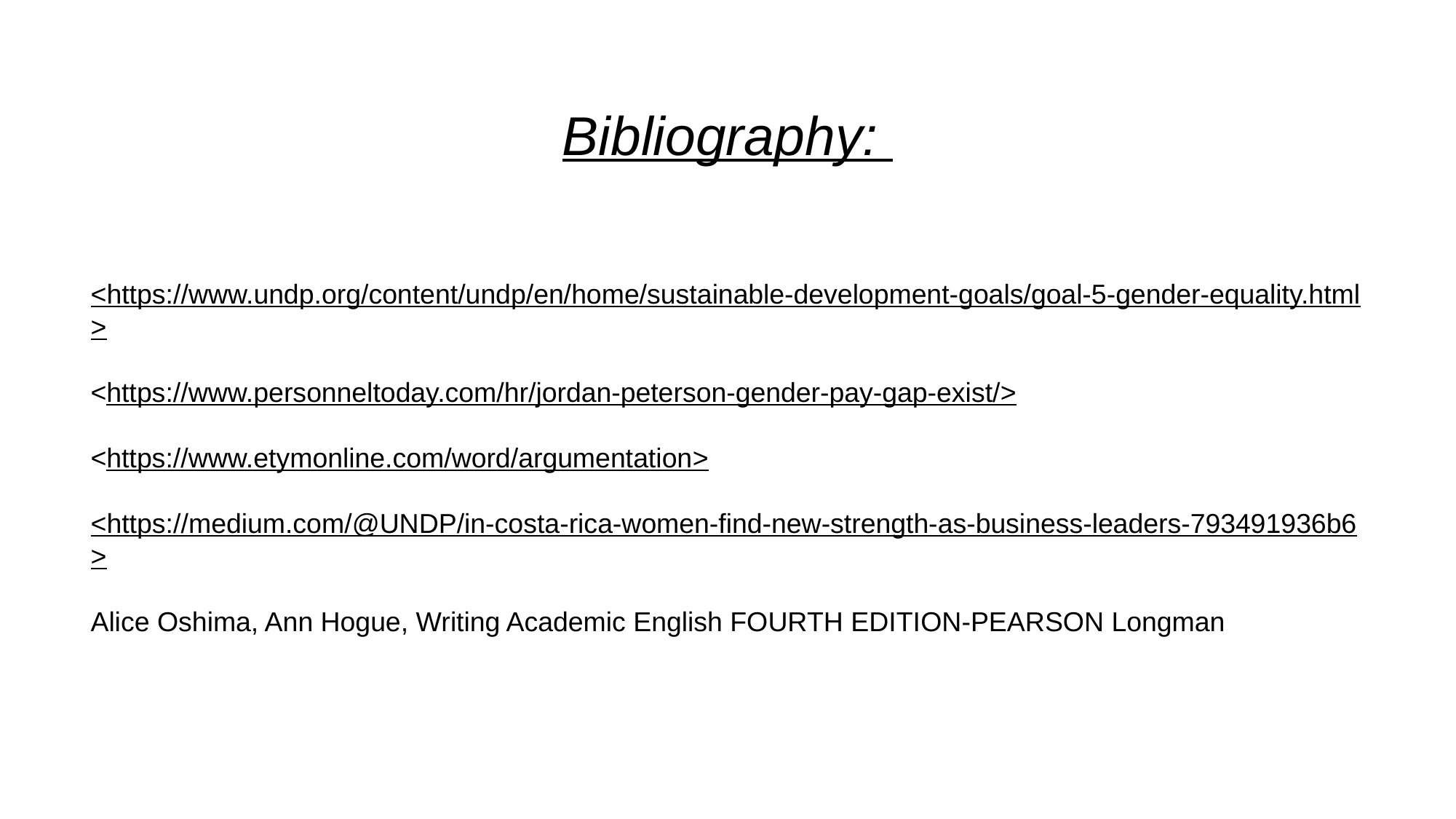

Bibliography:

<https://www.undp.org/content/undp/en/home/sustainable-development-goals/goal-5-gender-equality.html>
<https://www.personneltoday.com/hr/jordan-peterson-gender-pay-gap-exist/>
<https://www.etymonline.com/word/argumentation>

<https://medium.com/@UNDP/in-costa-rica-women-find-new-strength-as-business-leaders-793491936b6>

Alice Oshima, Ann Hogue, Writing Academic English FOURTH EDITION-PEARSON Longman